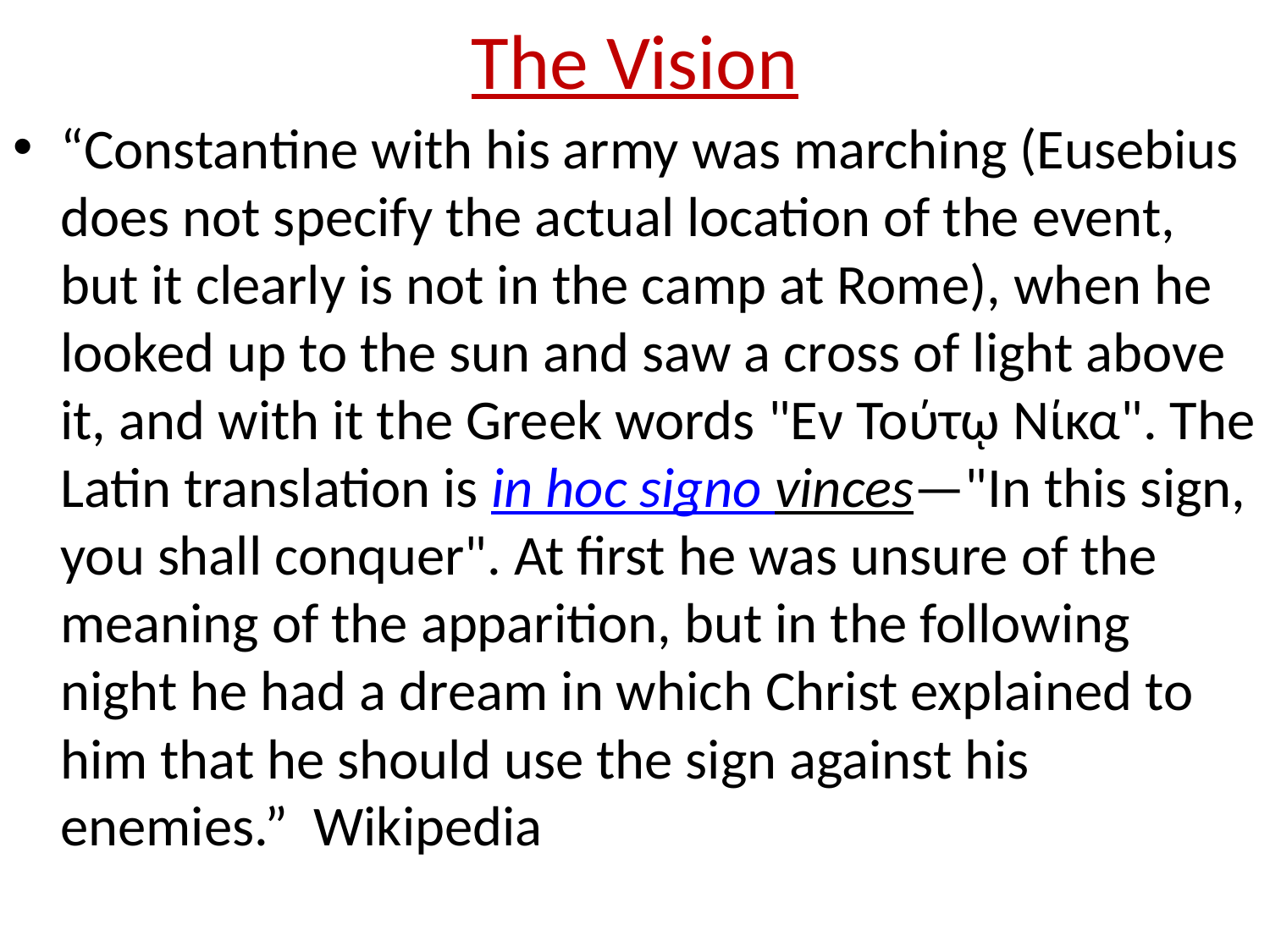

# The Vision
“Constantine with his army was marching (Eusebius does not specify the actual location of the event, but it clearly is not in the camp at Rome), when he looked up to the sun and saw a cross of light above it, and with it the Greek words "Εν Τούτῳ Νίκα". The Latin translation is in hoc signo vinces—"In this sign, you shall conquer". At first he was unsure of the meaning of the apparition, but in the following night he had a dream in which Christ explained to him that he should use the sign against his enemies.”  Wikipedia